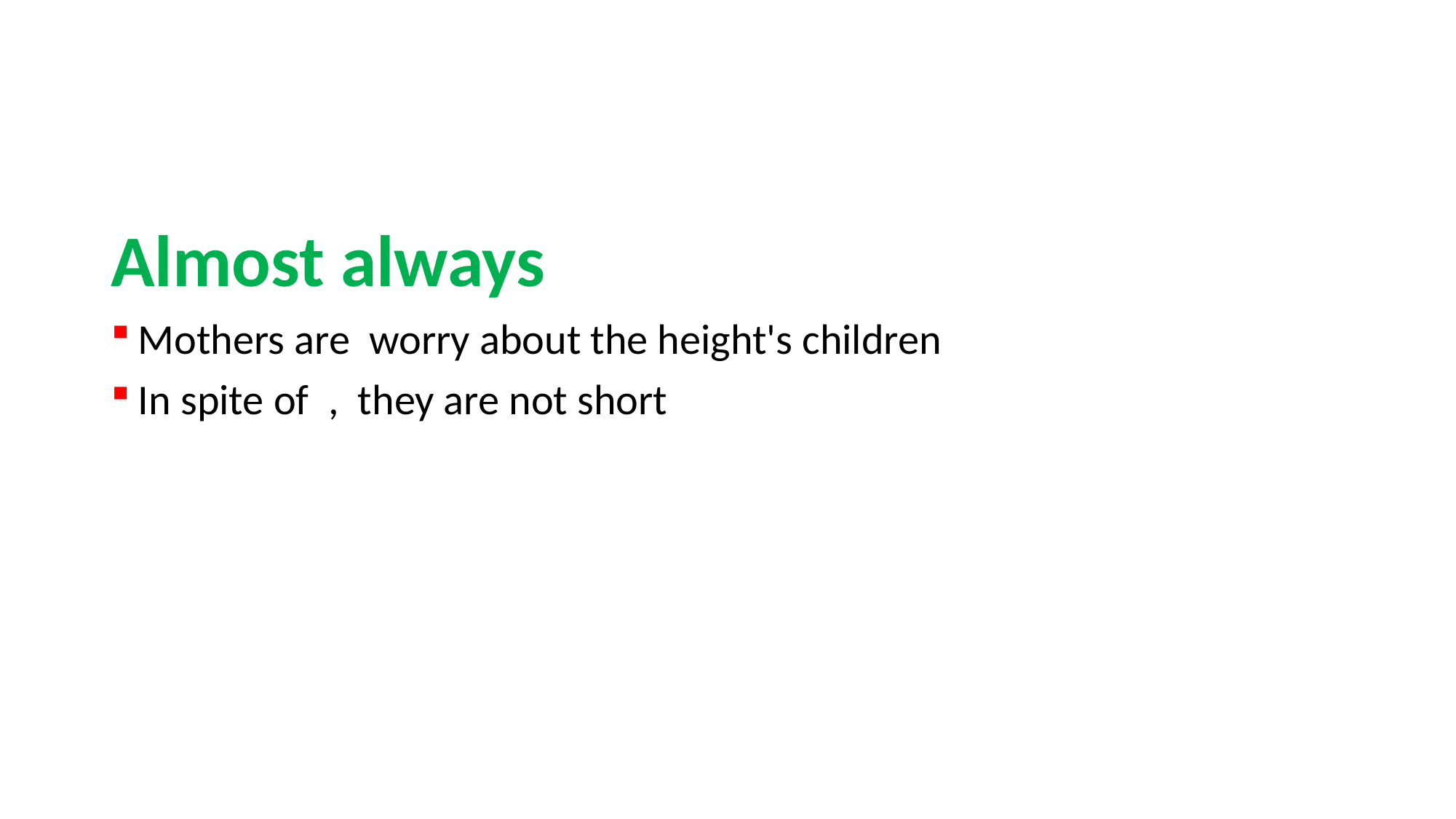

#
Almost always
Mothers are  worry about the height's children
In spite of  ,  they are not short